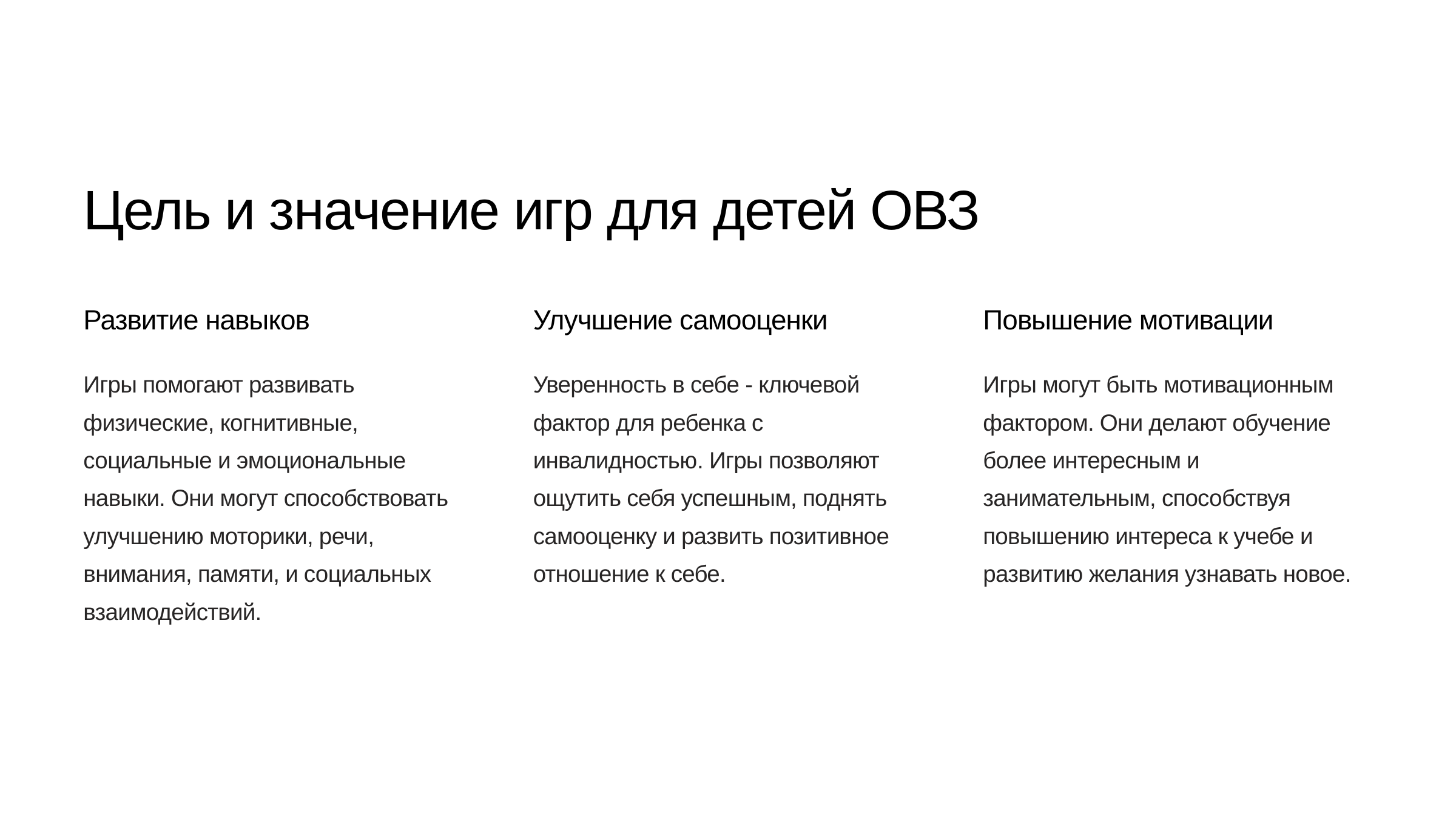

Цель и значение игр для детей ОВЗ
Развитие навыков
Улучшение самооценки
Повышение мотивации
Игры помогают развивать физические, когнитивные, социальные и эмоциональные навыки. Они могут способствовать улучшению моторики, речи, внимания, памяти, и социальных взаимодействий.
Уверенность в себе - ключевой фактор для ребенка с инвалидностью. Игры позволяют ощутить себя успешным, поднять самооценку и развить позитивное отношение к себе.
Игры могут быть мотивационным фактором. Они делают обучение более интересным и занимательным, способствуя повышению интереса к учебе и развитию желания узнавать новое.